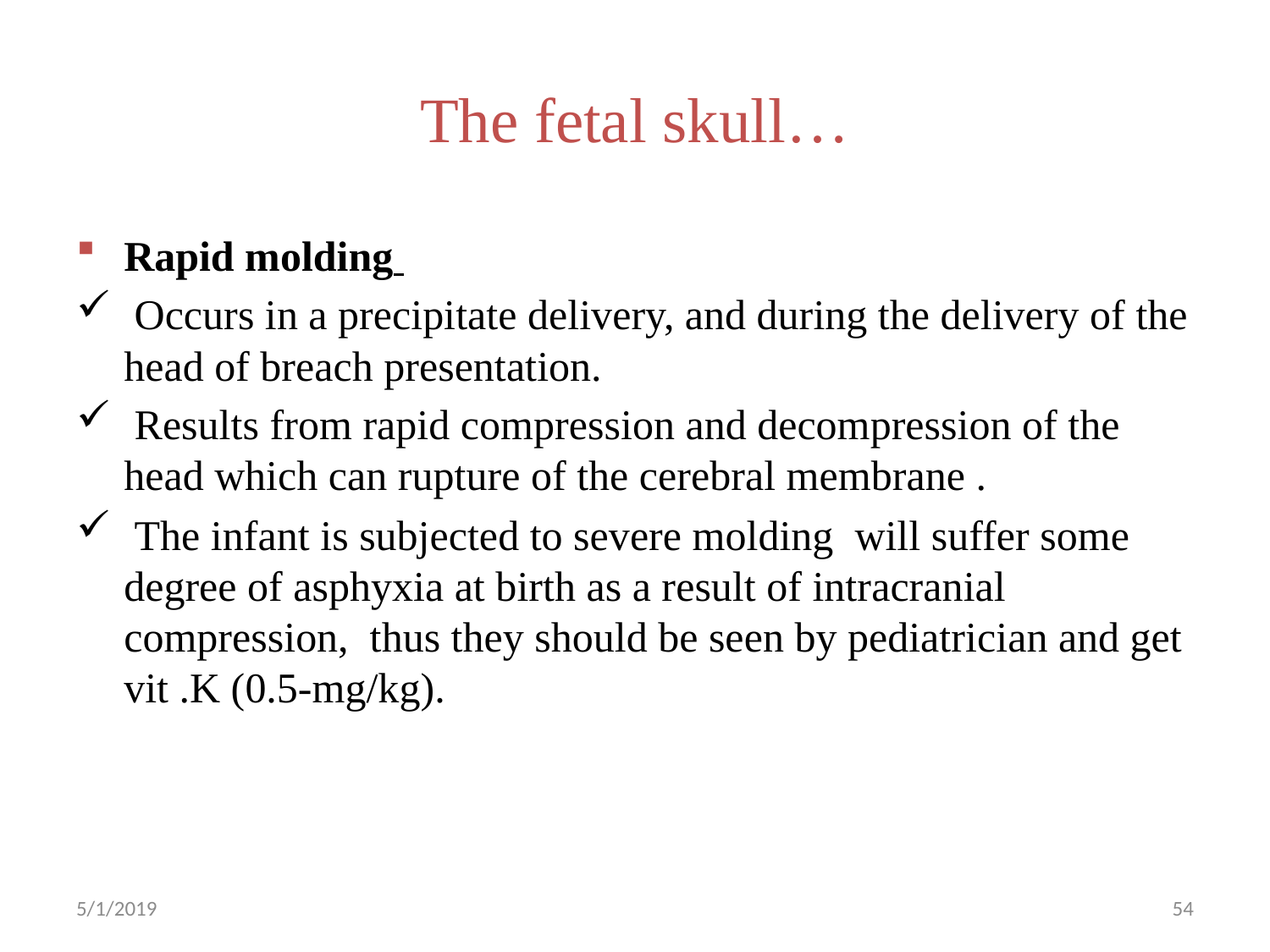

# The fetal skull…
Rapid molding
 Occurs in a precipitate delivery, and during the delivery of the head of breach presentation.
 Results from rapid compression and decompression of the head which can rupture of the cerebral membrane .
 The infant is subjected to severe molding  will suffer some degree of asphyxia at birth as a result of intracranial compression,  thus they should be seen by pediatrician and get vit .K (0.5-mg/kg).

5/1/2019
54